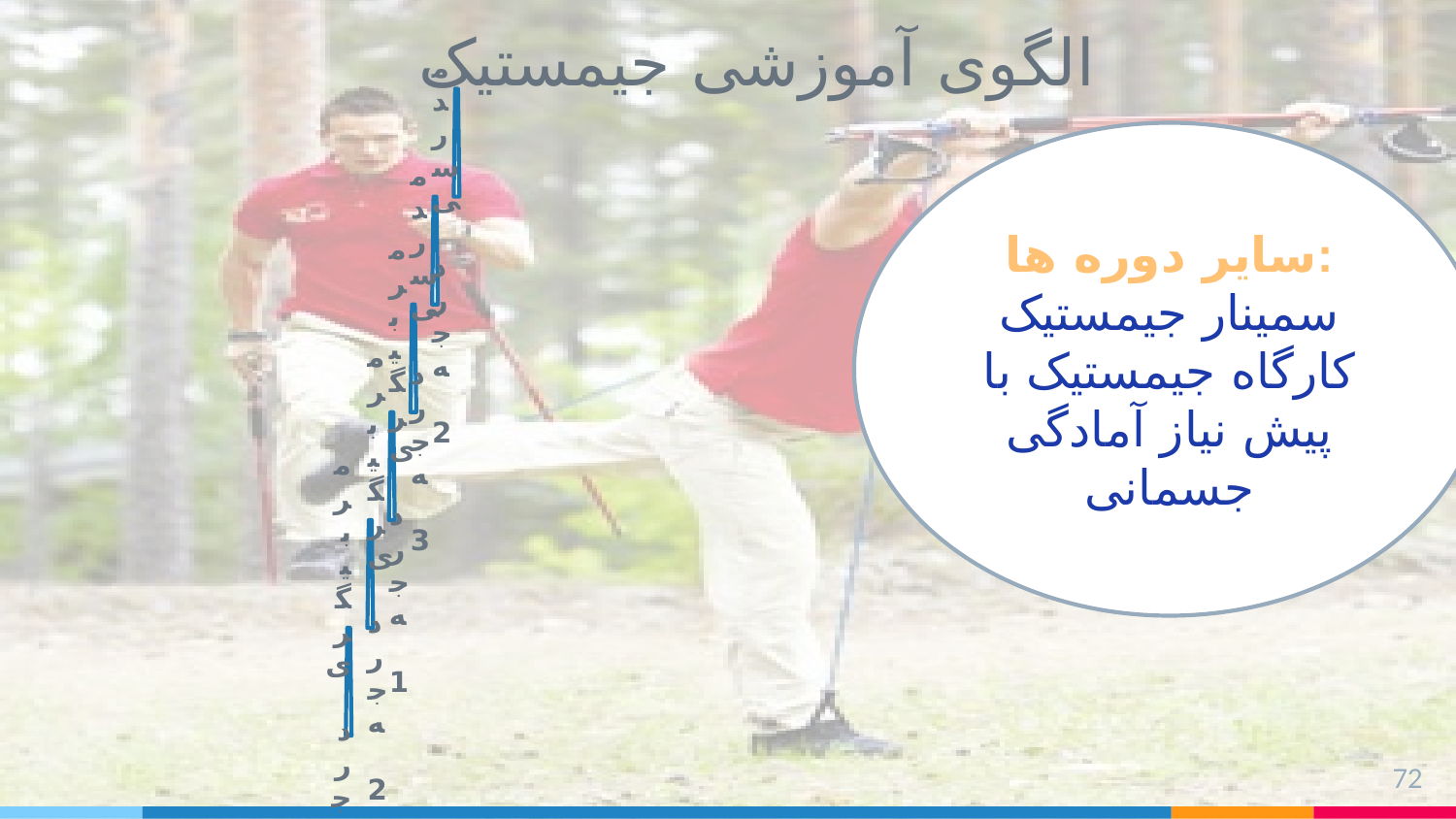

الگوی آموزشی جیمستیک

سایر دوره ها:
سمینار جیمستیک
کارگاه جیمستیک با پیش نیاز آمادگی جسمانی
72